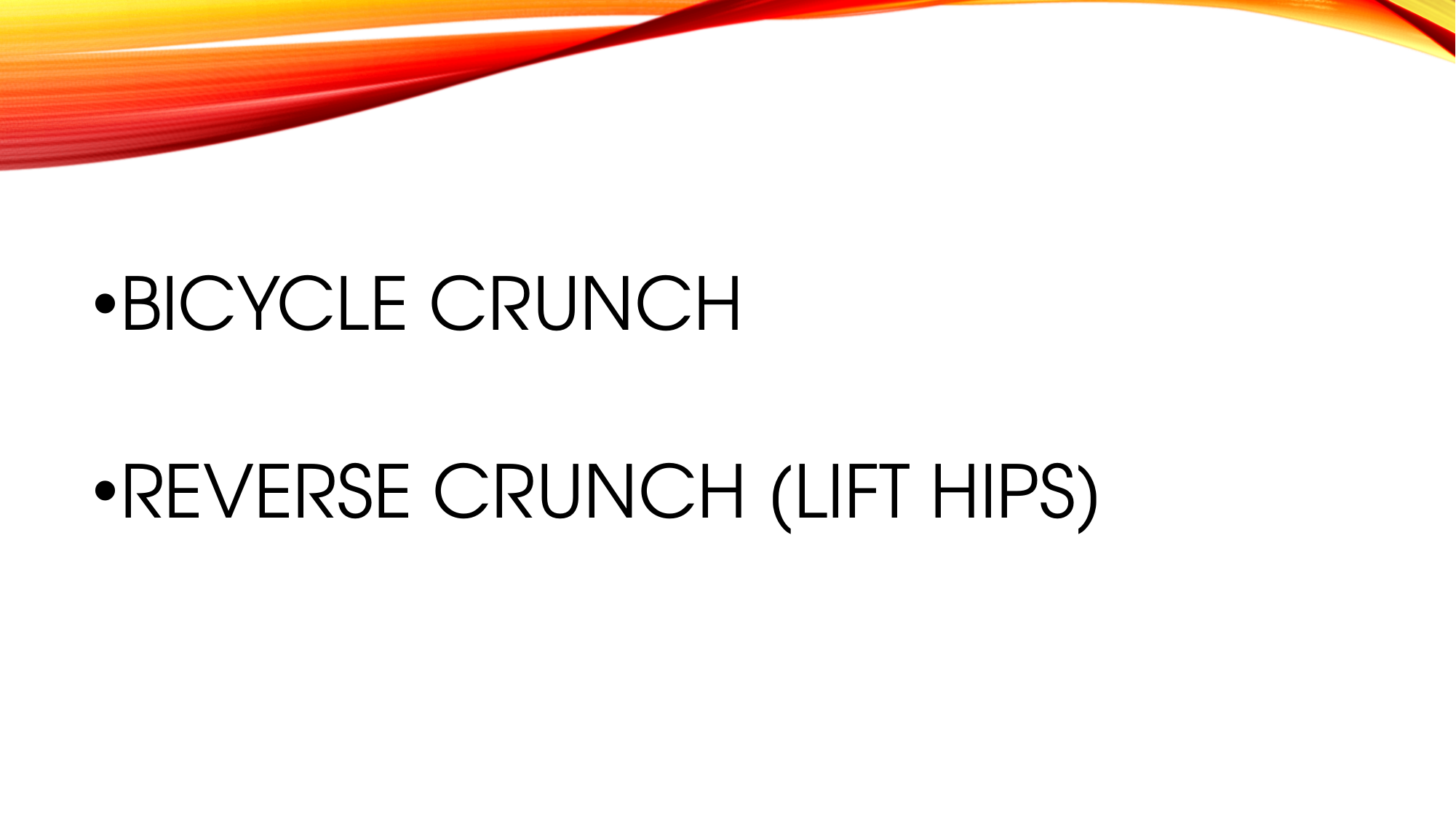

#
BICYCLE CRUNCH

REVERSE CRUNCH (LIFT HIPS)